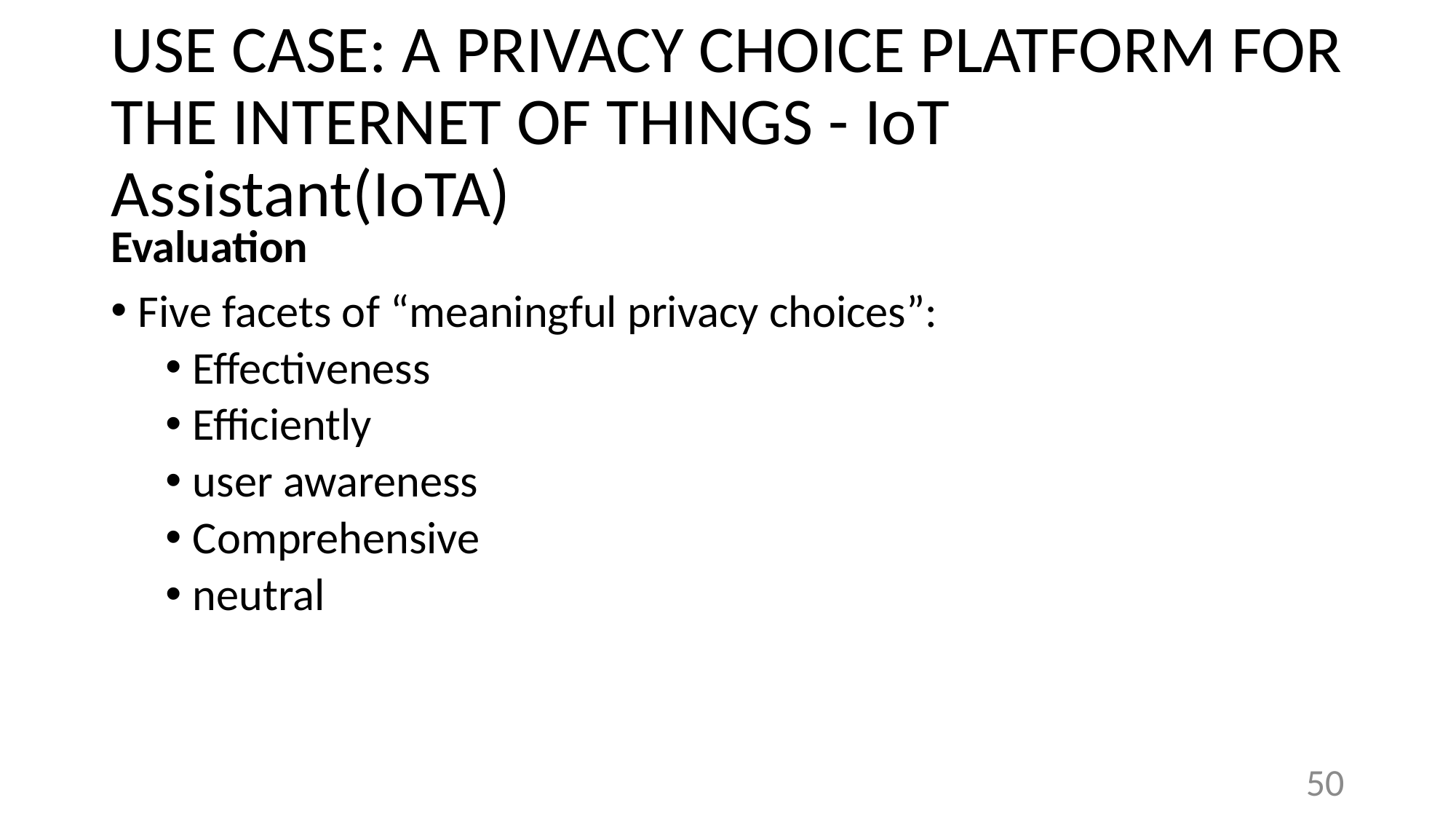

# USE CASE: A PRIVACY CHOICE PLATFORM FOR THE INTERNET OF THINGS - IoT Assistant(IoTA)
Evaluation
Five facets of “meaningful privacy choices”:
Effectiveness
Efficiently
user awareness
Comprehensive
neutral

50